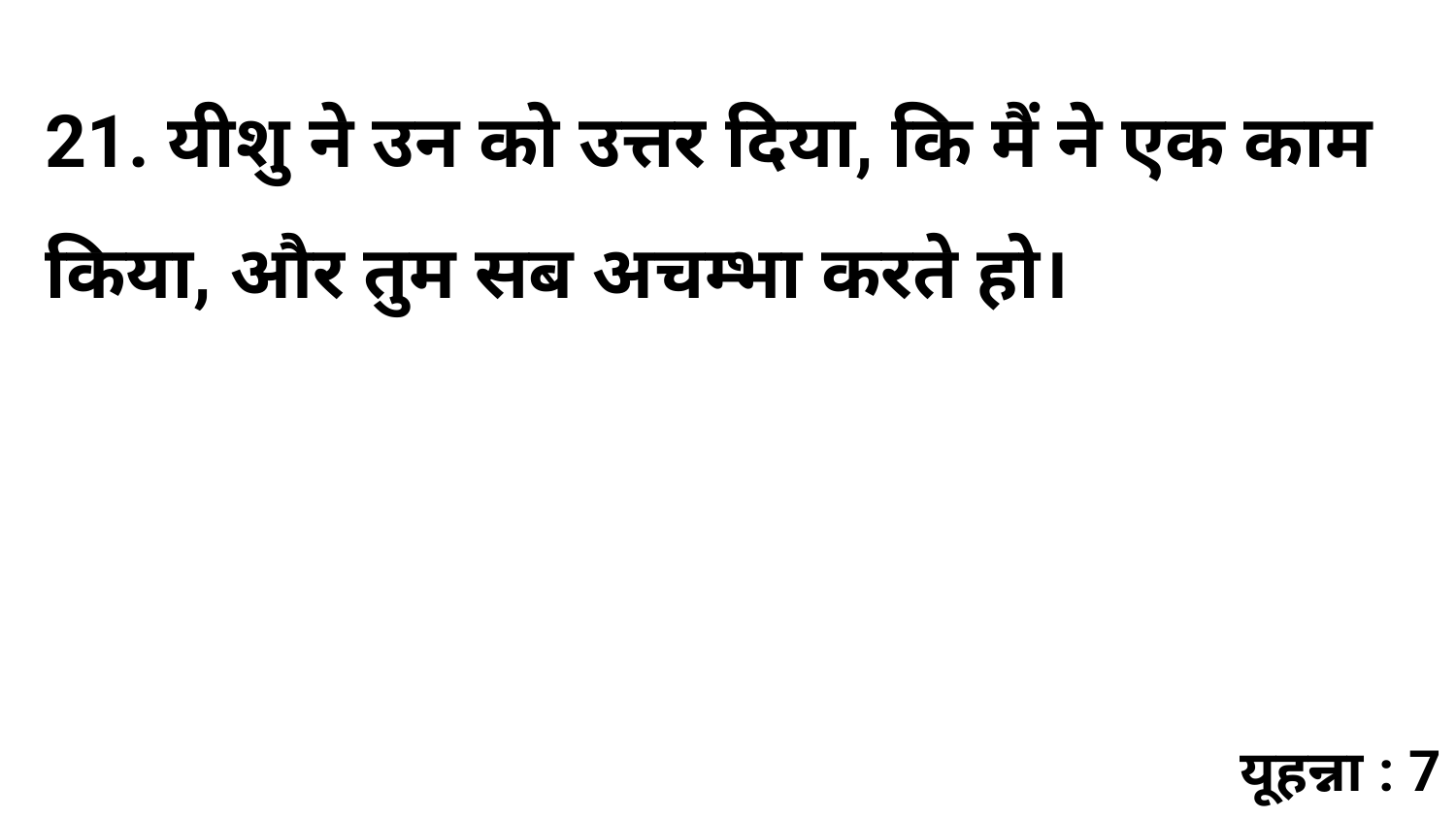

21. यीशु ने उन को उत्तर दिया, कि मैं ने एक काम किया, और तुम सब अचम्भा करते हो।
यूहन्ना : 7